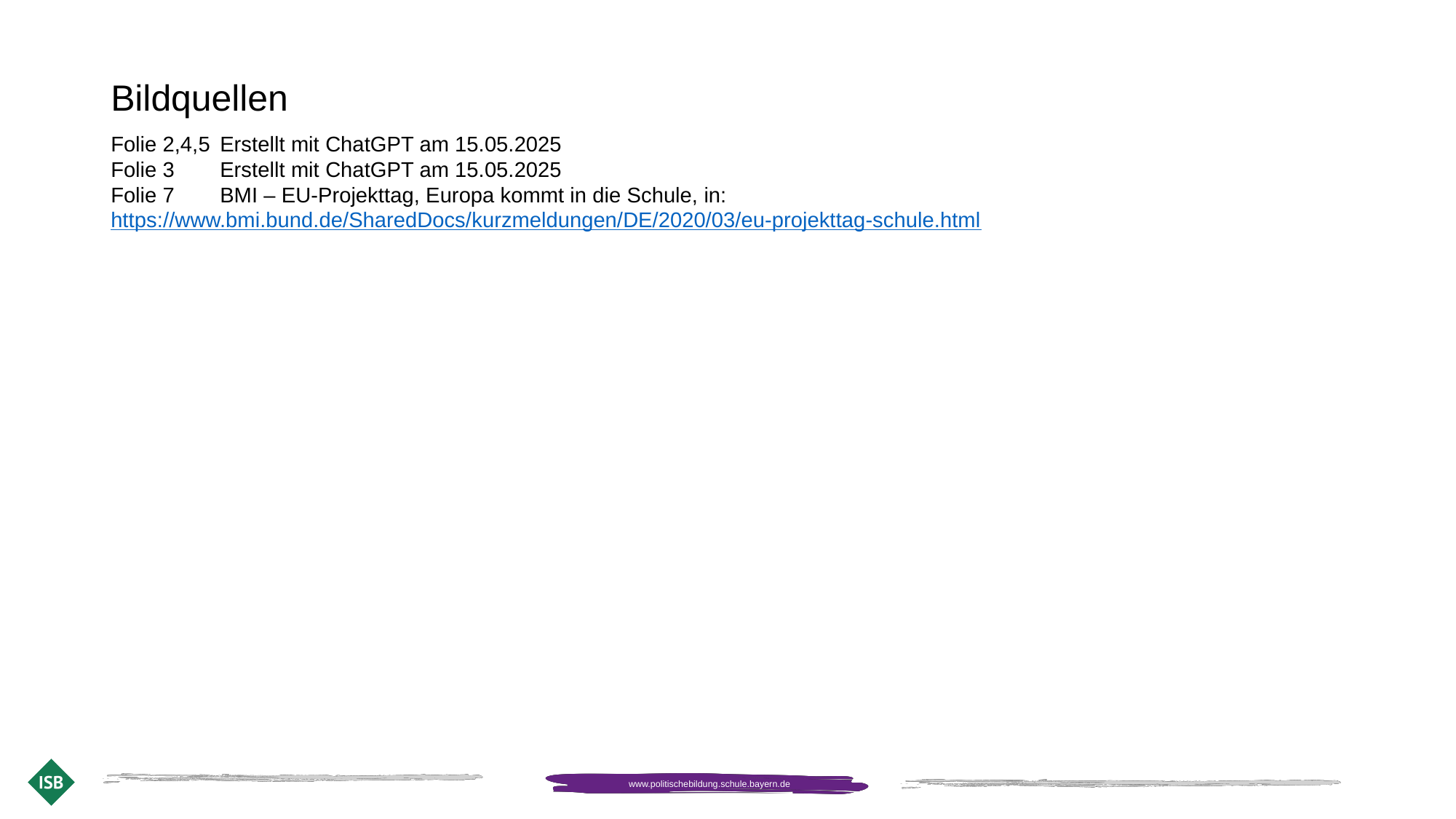

# Bildquellen
Folie 2,4,5 	Erstellt mit ChatGPT am 15.05.2025
Folie 3	Erstellt mit ChatGPT am 15.05.2025
Folie 7 	BMI – EU-Projekttag, Europa kommt in die Schule, in: https://www.bmi.bund.de/SharedDocs/kurzmeldungen/DE/2020/03/eu-projekttag-schule.html